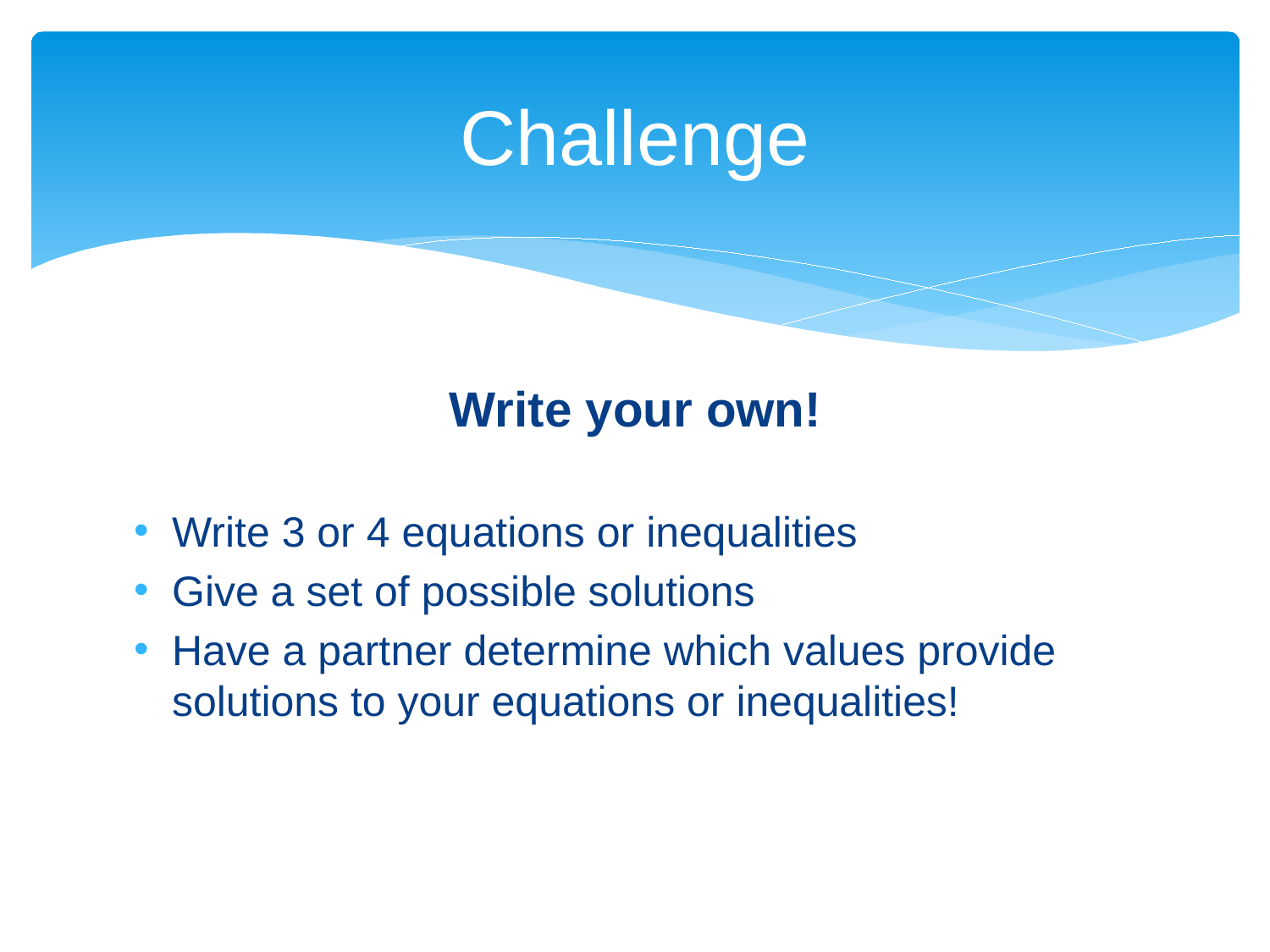

# Challenge
Write your own!

Write 3 or 4 equations or inequalities
Give a set of possible solutions
Have a partner determine which values provide solutions to your equations or inequalities!